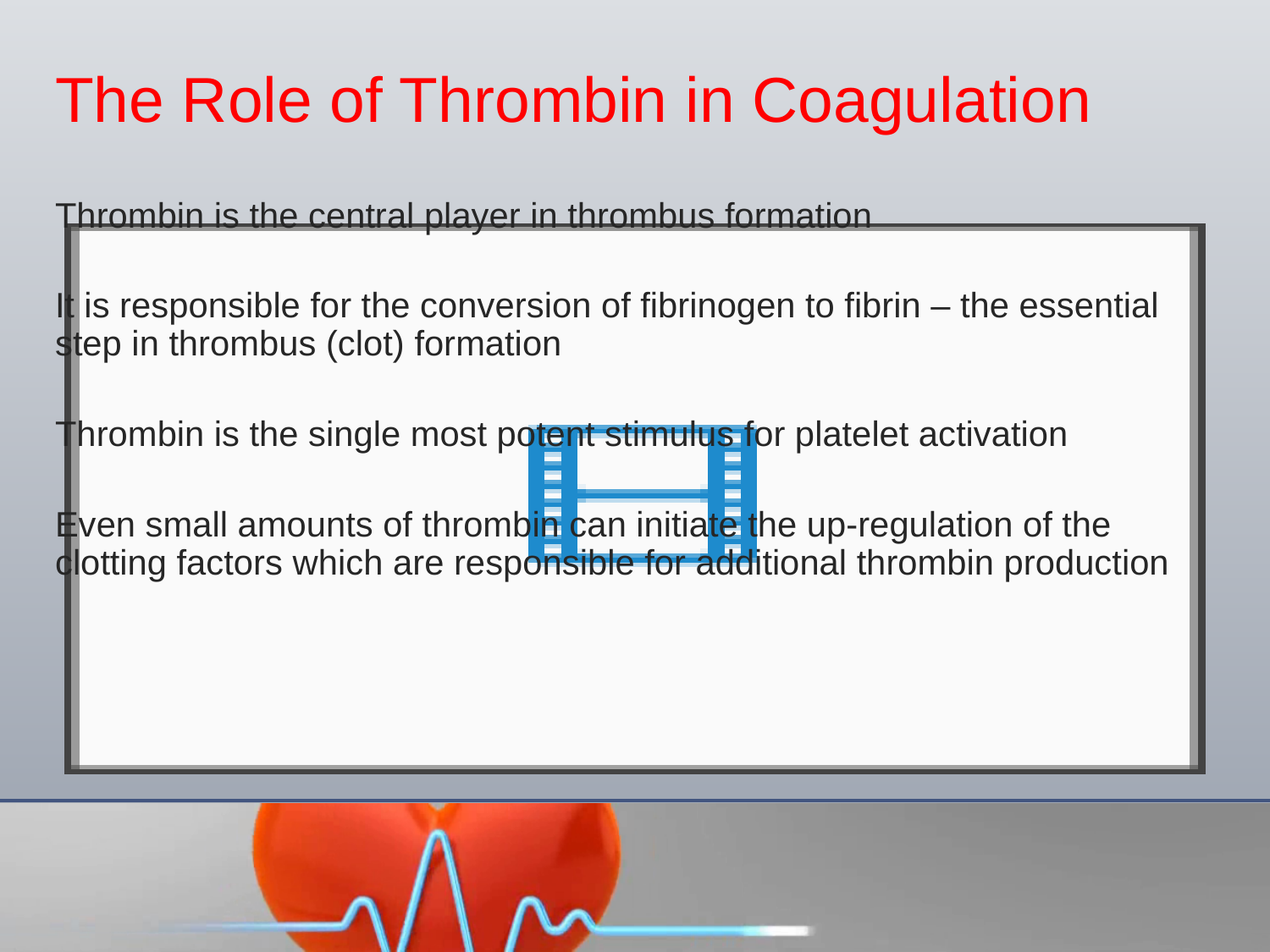

The Role of Thrombin in Coagulation

Thrombin is the central player in thrombus formation

It is responsible for the conversion of fibrinogen to fibrin – the essential step in thrombus (clot) formation

Thrombin is the single most potent stimulus for platelet activation

Even small amounts of thrombin can initiate the up-regulation of the clotting factors which are responsible for additional thrombin production